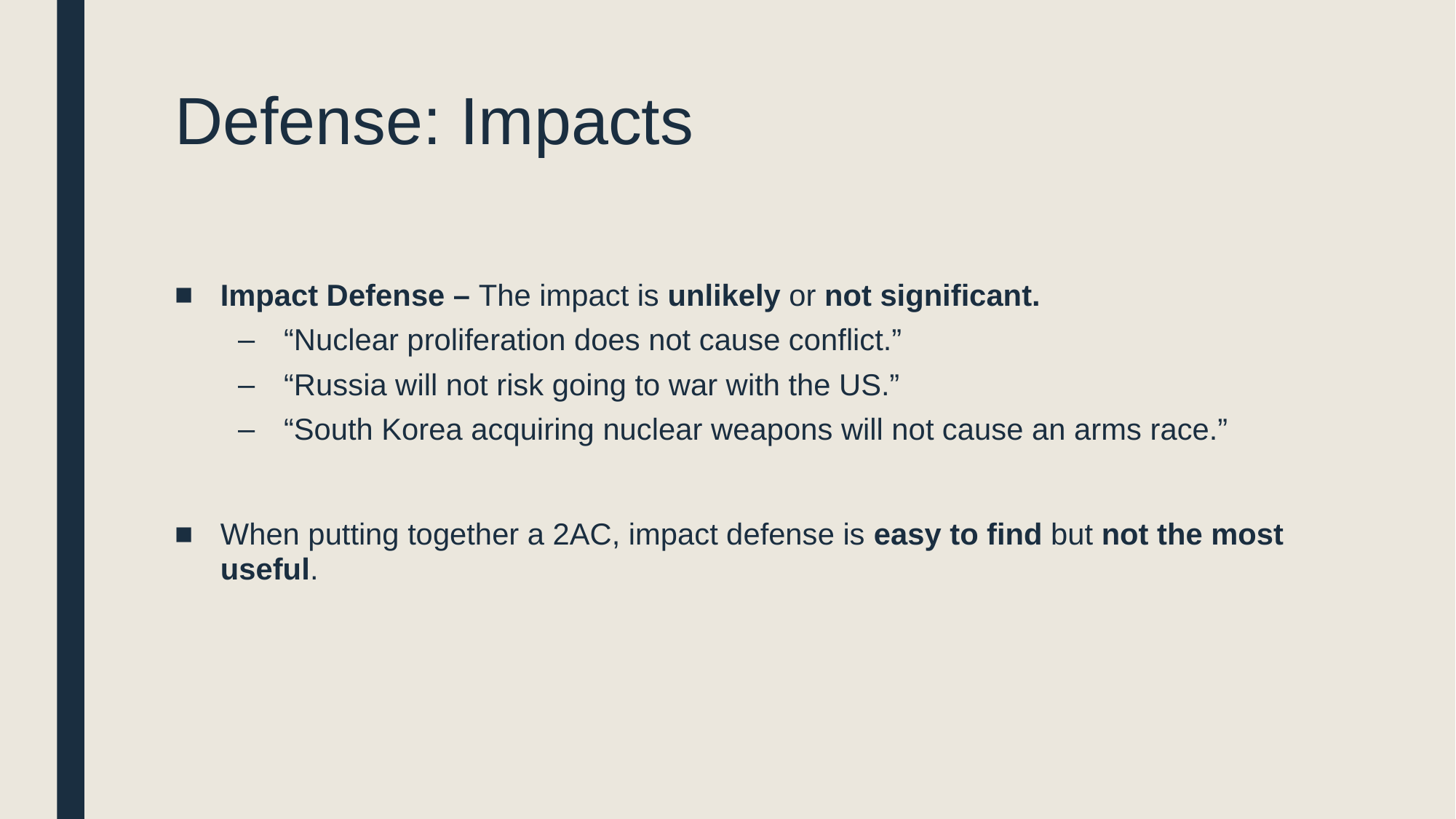

# Defense: Impacts
Impact Defense – The impact is unlikely or not significant.
“Nuclear proliferation does not cause conflict.”
“Russia will not risk going to war with the US.”
“South Korea acquiring nuclear weapons will not cause an arms race.”

When putting together a 2AC, impact defense is easy to find but not the most useful.